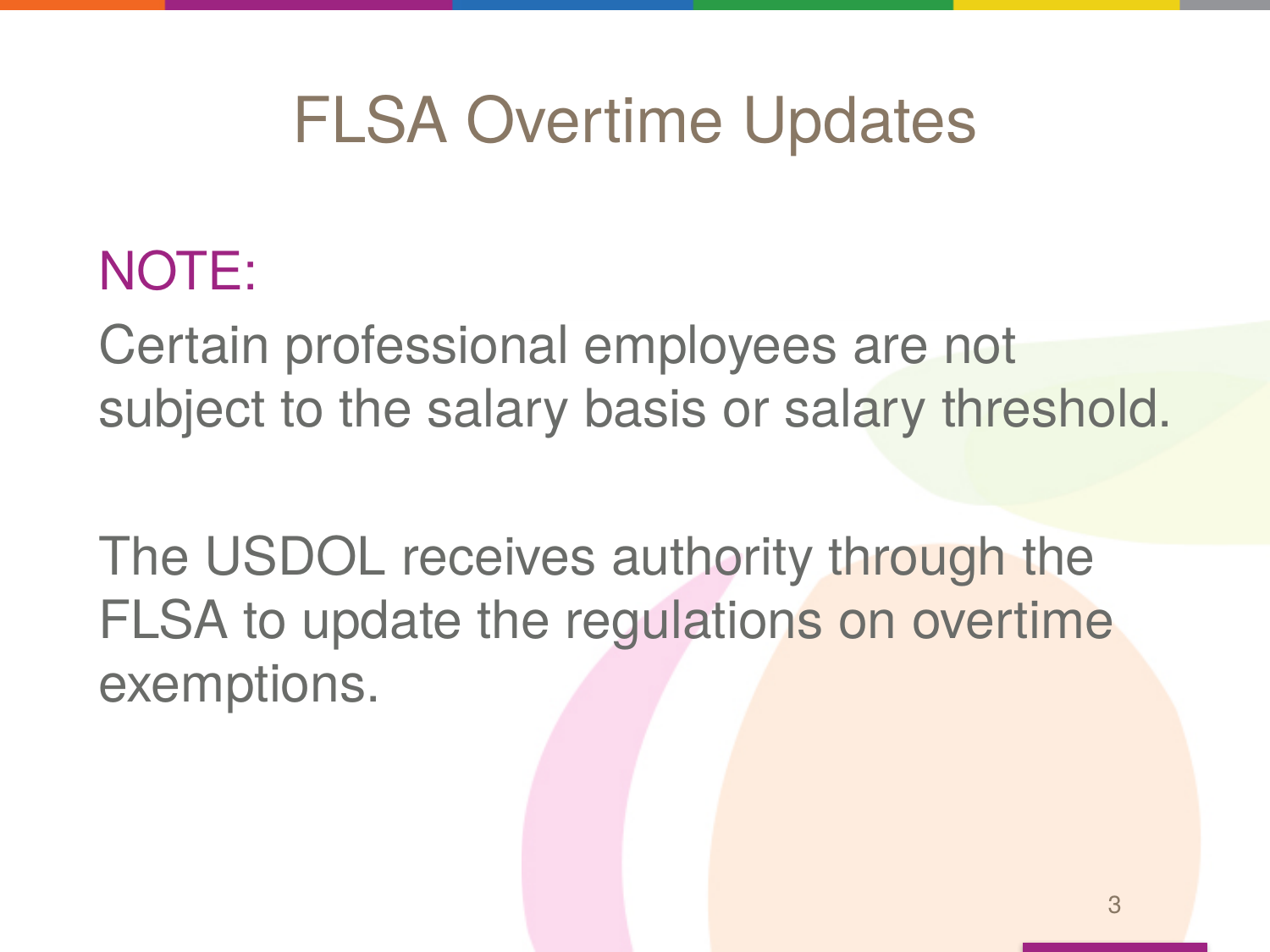

# FLSA Overtime Updates

NOTE:
Certain professional employees are not subject to the salary basis or salary threshold.

The USDOL receives authority through the FLSA to update the regulations on overtime exemptions.

3